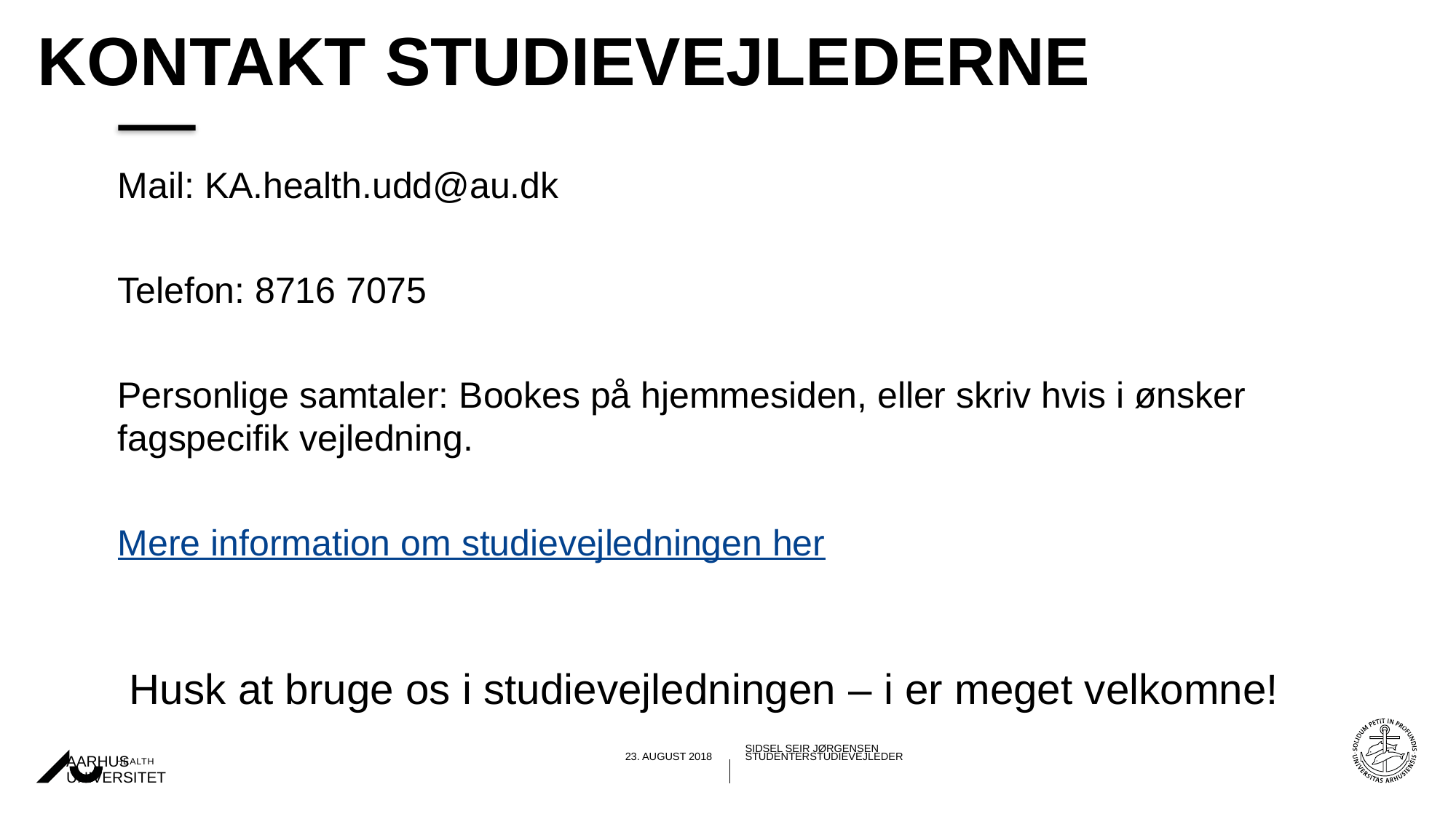

# kontakt studievejlederne
Mail: KA.health.udd@au.dk

Telefon: 8716 7075

Personlige samtaler: Bookes på hjemmesiden, eller skriv hvis i ønsker fagspecifik vejledning.

Mere information om studievejledningen her

 Husk at bruge os i studievejledningen – i er meget velkomne!
30-08-201823-08-2018